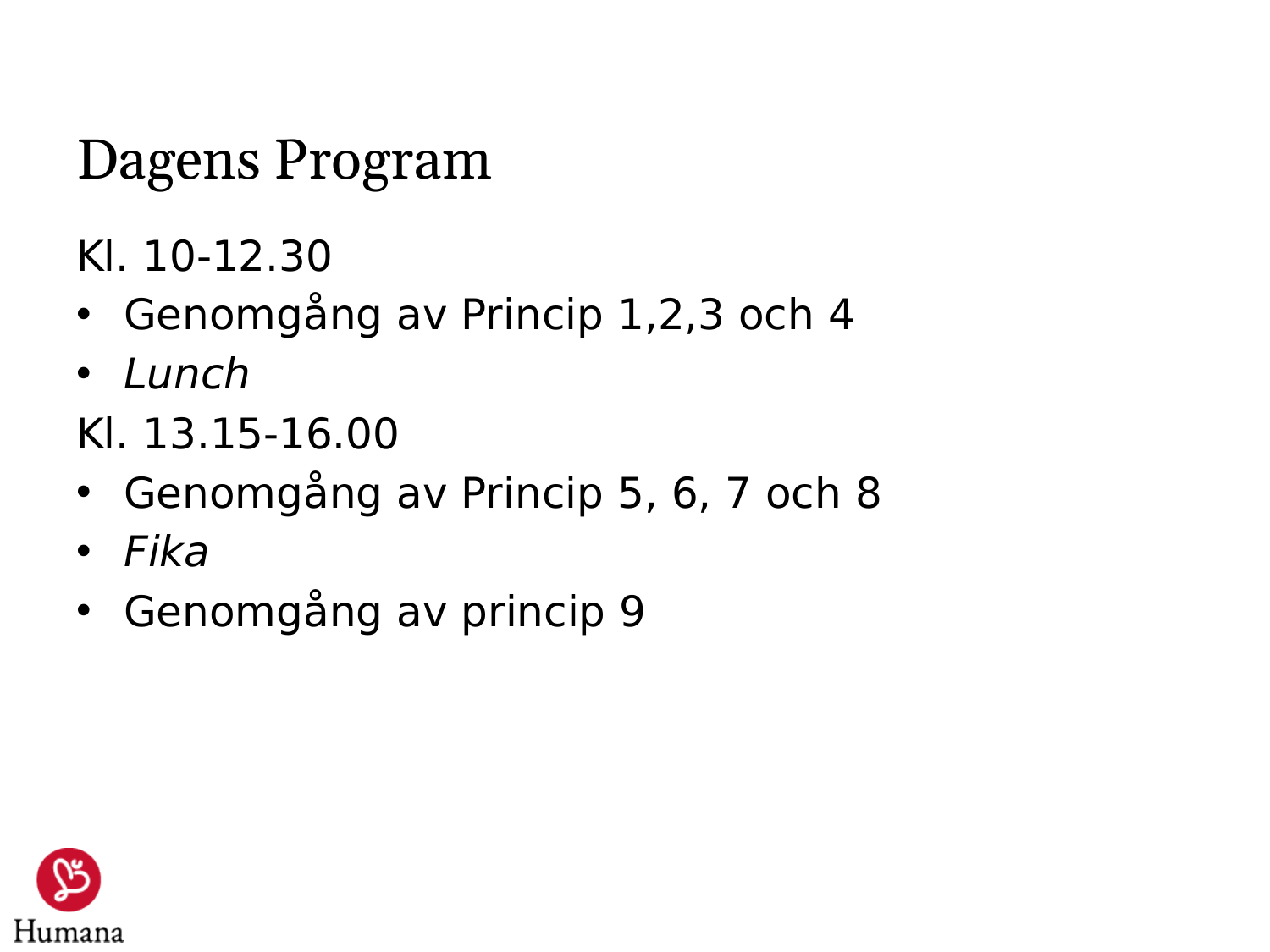

# Dagens Program
Kl. 10-12.30
Genomgång av Princip 1,2,3 och 4
Lunch
Kl. 13.15-16.00
Genomgång av Princip 5, 6, 7 och 8
Fika
Genomgång av princip 9